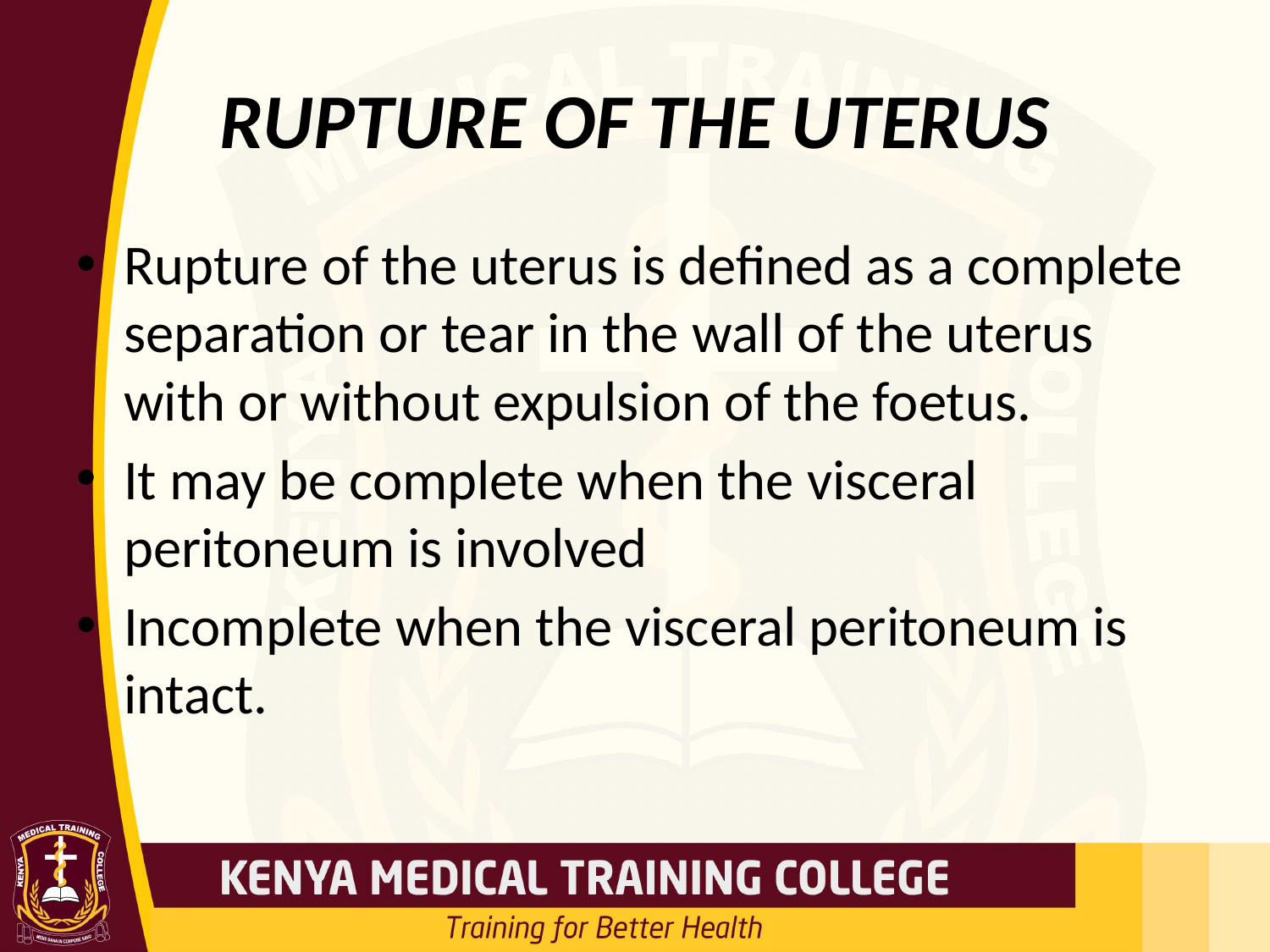

# RUPTURE OF THE UTERUS
Rupture of the uterus is defined as a complete separation or tear in the wall of the uterus with or without expulsion of the foetus.
It may be complete when the visceral peritoneum is involved
Incomplete when the visceral peritoneum is intact.